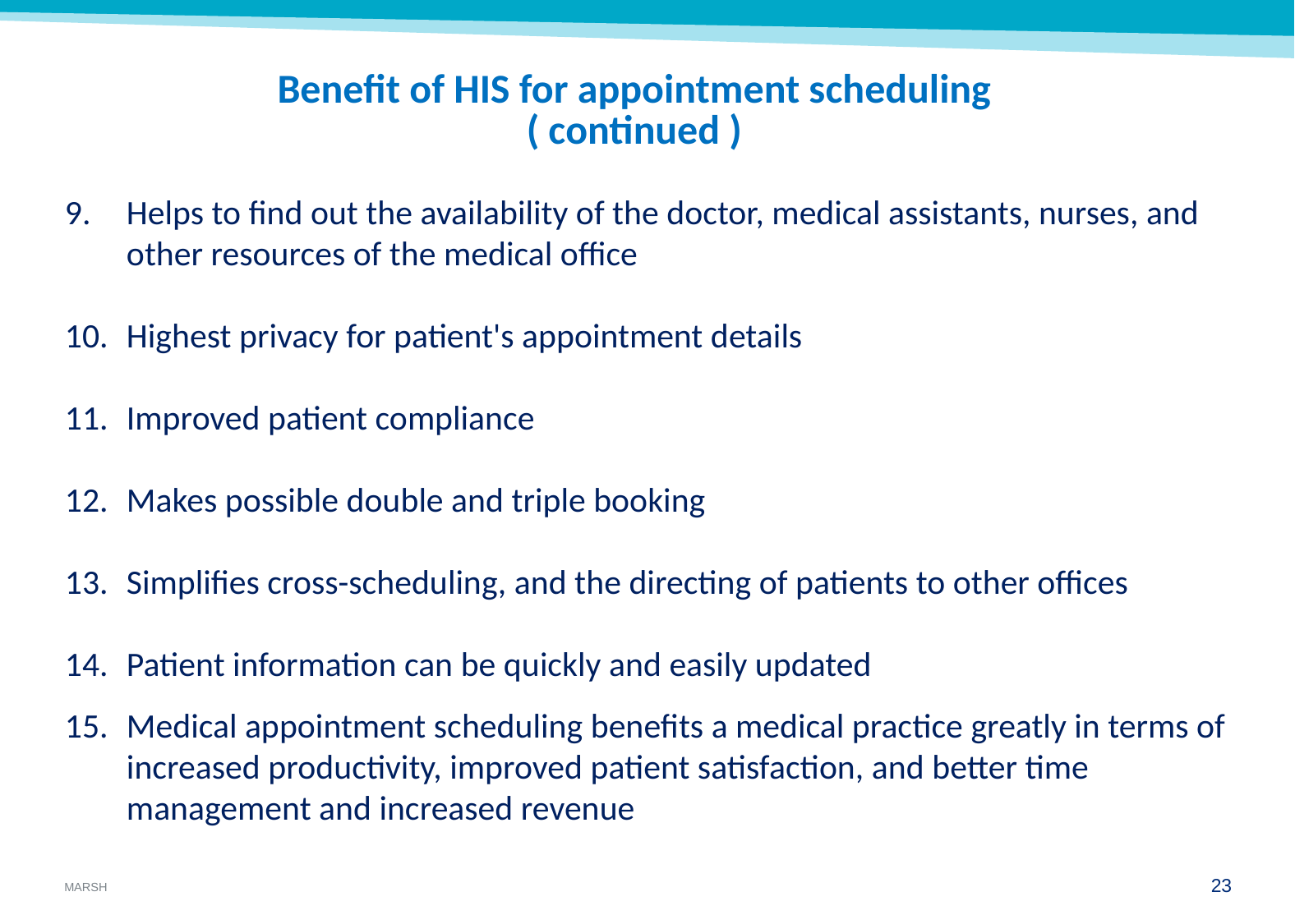

# Benefit of HIS for appointment scheduling ( continued )
Helps to find out the availability of the doctor, medical assistants, nurses, and other resources of the medical office
Highest privacy for patient's appointment details
Improved patient compliance
Makes possible double and triple booking
Simplifies cross-scheduling, and the directing of patients to other offices
Patient information can be quickly and easily updated
Medical appointment scheduling benefits a medical practice greatly in terms of increased productivity, improved patient satisfaction, and better time management and increased revenue

23